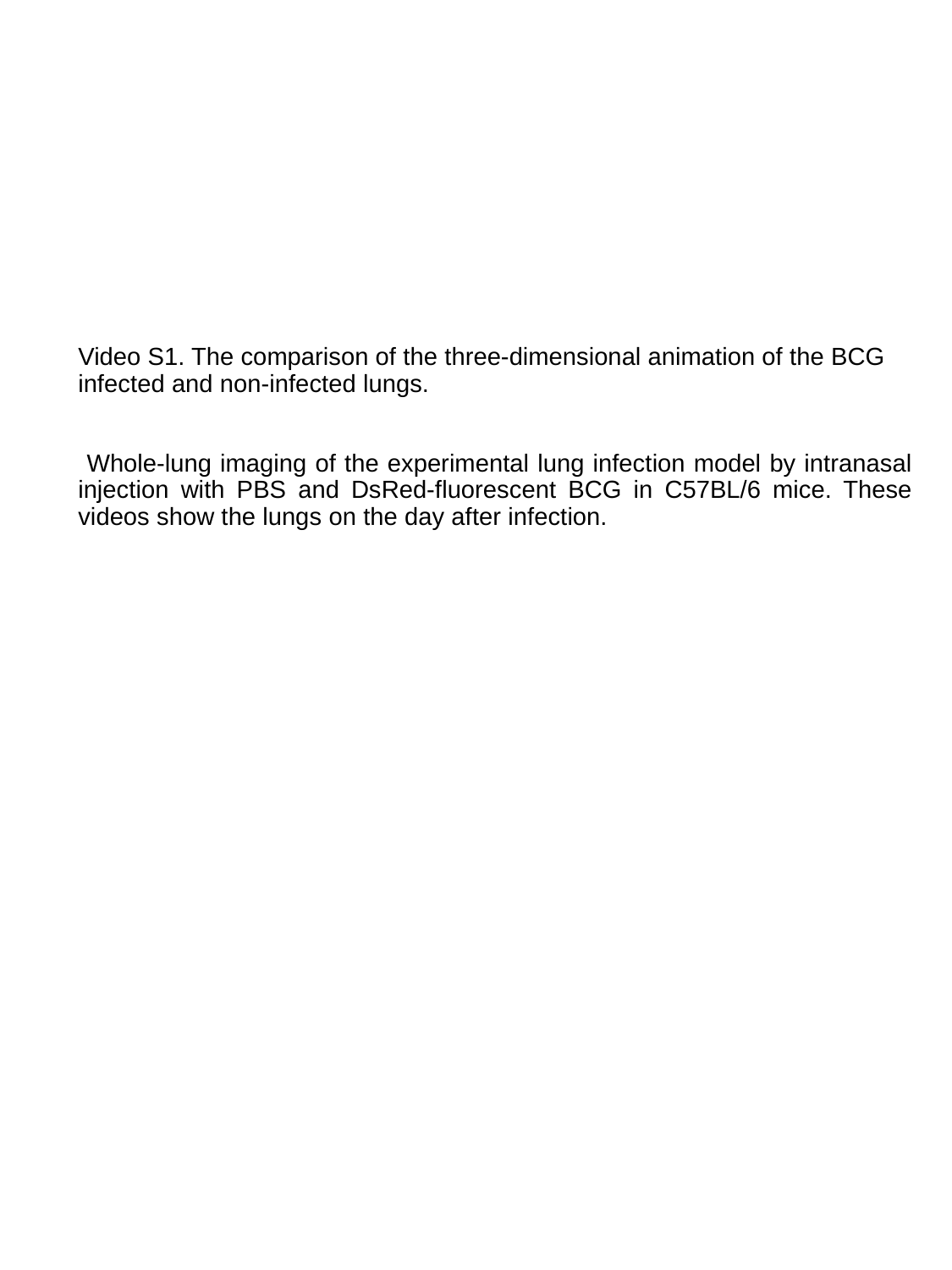

Video S1. The comparison of the three-dimensional animation of the BCG infected and non-infected lungs.

 Whole-lung imaging of the experimental lung infection model by intranasal injection with PBS and DsRed-fluorescent BCG in C57BL/6 mice. These videos show the lungs on the day after infection.